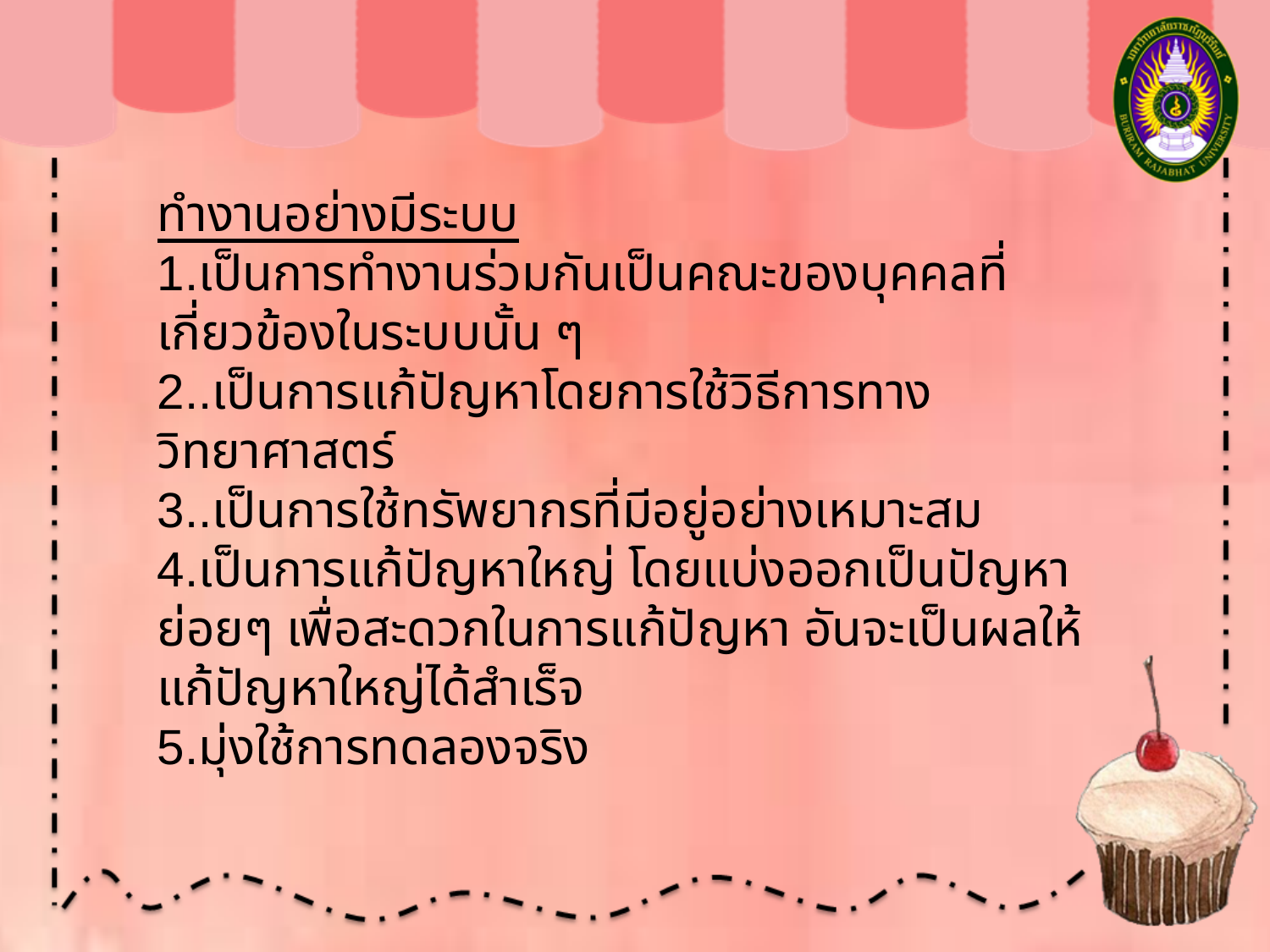

ทำงานอย่างมีระบบ
1.เป็นการทำงานร่วมกันเป็นคณะของบุคคลที่เกี่ยวข้องในระบบนั้น ๆ
2..เป็นการแก้ปัญหาโดยการใช้วิธีการทางวิทยาศาสตร์
3..เป็นการใช้ทรัพยากรที่มีอยู่อย่างเหมาะสม
4.เป็นการแก้ปัญหาใหญ่ โดยแบ่งออกเป็นปัญหาย่อยๆ เพื่อสะดวกในการแก้ปัญหา อันจะเป็นผลให้แก้ปัญหาใหญ่ได้สำเร็จ
5.มุ่งใช้การทดลองจริง